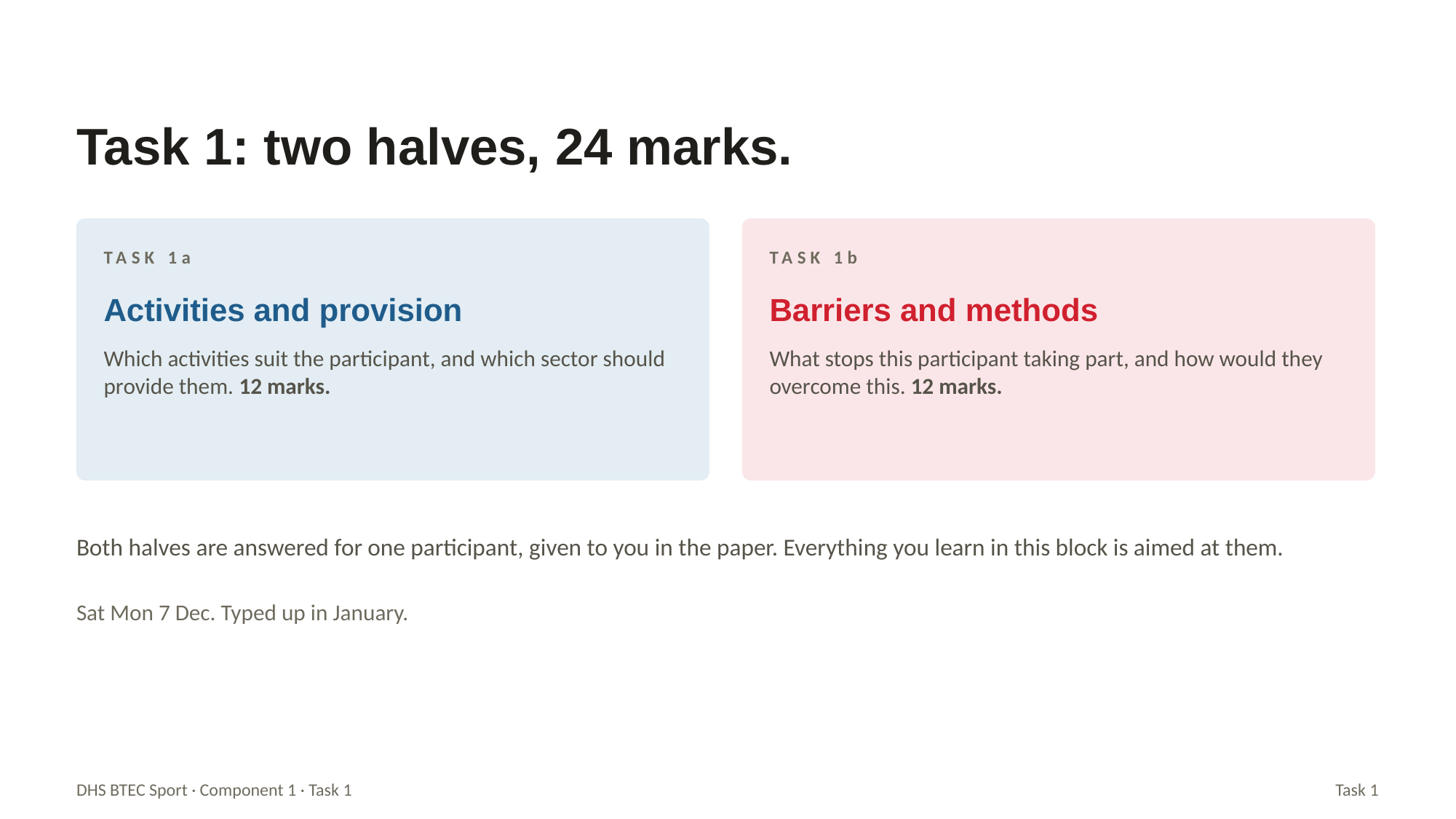

Task 1: two halves, 24 marks.

TASK 1a
TASK 1b
Activities and provision
Barriers and methods
Which activities suit the participant, and which sector should provide them. 12 marks.
What stops this participant taking part, and how would they overcome this. 12 marks.
Both halves are answered for one participant, given to you in the paper. Everything you learn in this block is aimed at them.
Sat Mon 7 Dec. Typed up in January.
DHS BTEC Sport · Component 1 · Task 1
Task 1